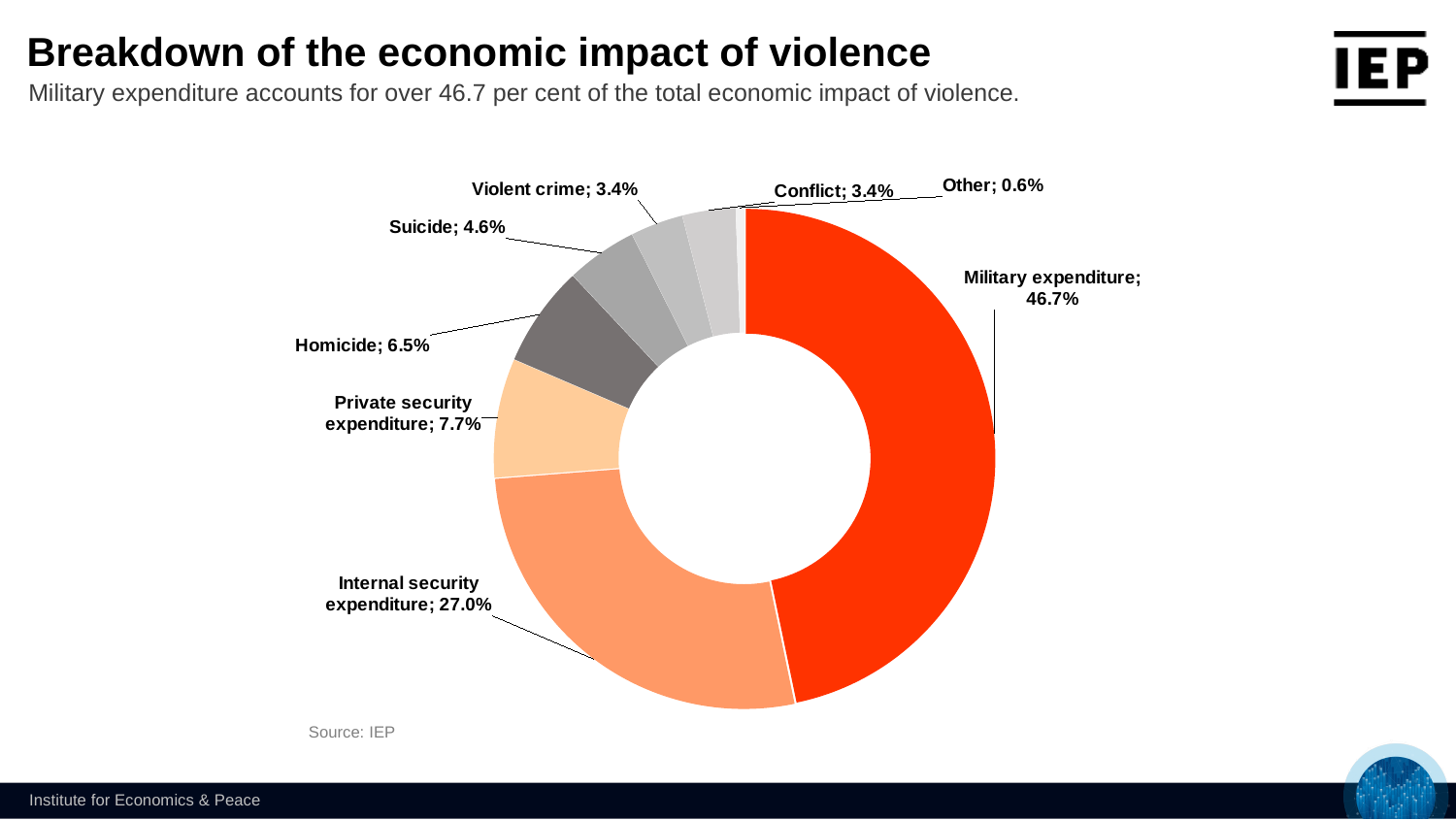

Breakdown of the economic impact of violence
Military expenditure accounts for over 46.7 per cent of the total economic impact of violence.

### Chart

| Category |  |
|---|---|
| Military expenditure | 0.46736968531992595 |
| Internal security expenditure | 0.27015664128152755 |
| Private security expenditure | 0.07708019289105553 |
| Homicide | 0.06538341541505092 |
| Suicide | 0.04588971580354606 |
| Violent crime | 0.0341178952981221 |
| Conflict | 0.03436820923077421 |
| Other | 0.005634244759997644 |
Source: IEP